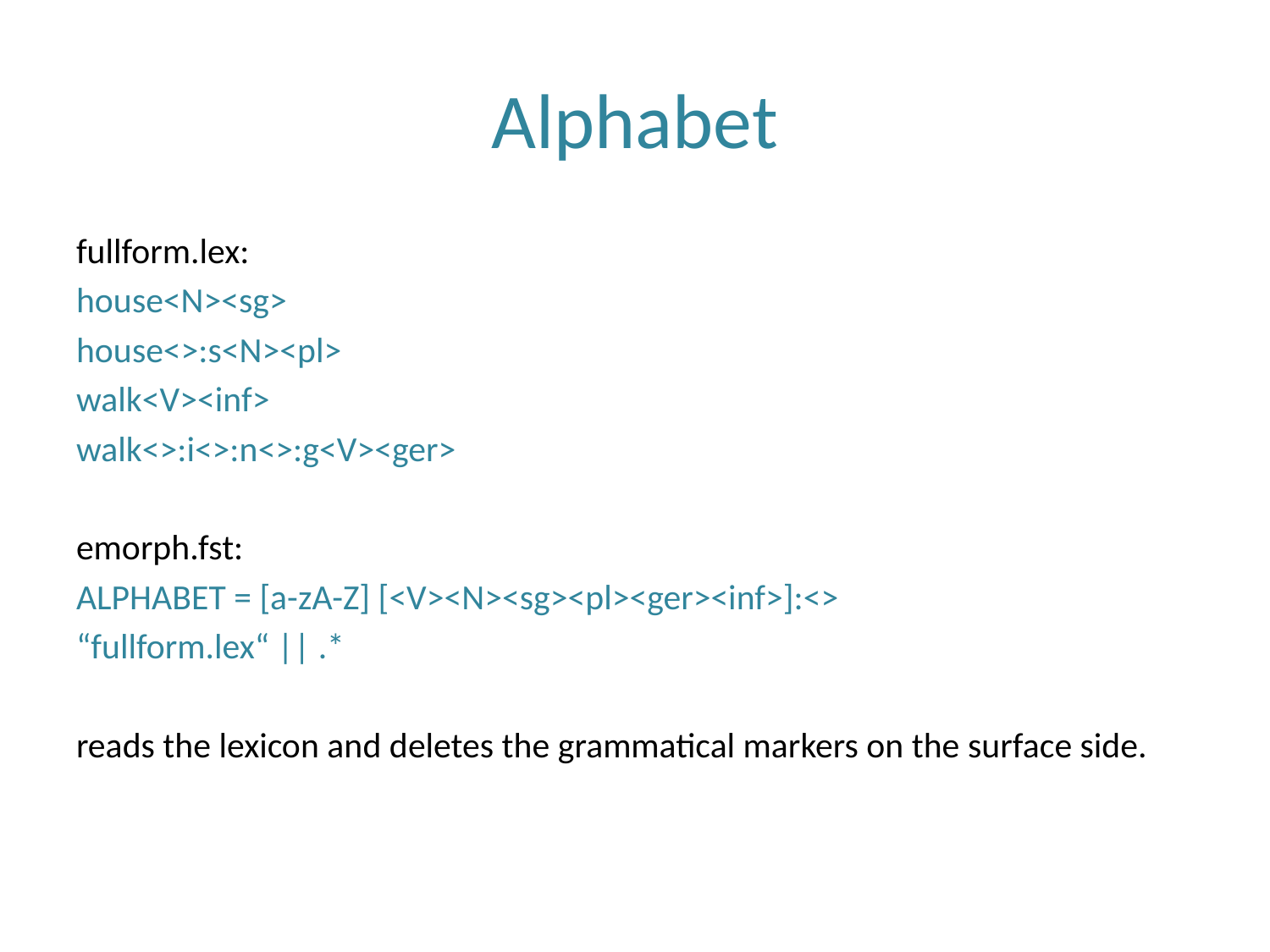

# Alphabet
fullform.lex:
house<N><sg>
house<>:s<N><pl>
walk<V><inf>
walk<>:i<>:n<>:g<V><ger>

emorph.fst:
ALPHABET = [a-zA-Z] [<V><N><sg><pl><ger><inf>]:<>
“fullform.lex“ || .*

reads the lexicon and deletes the grammatical markers on the surface side.